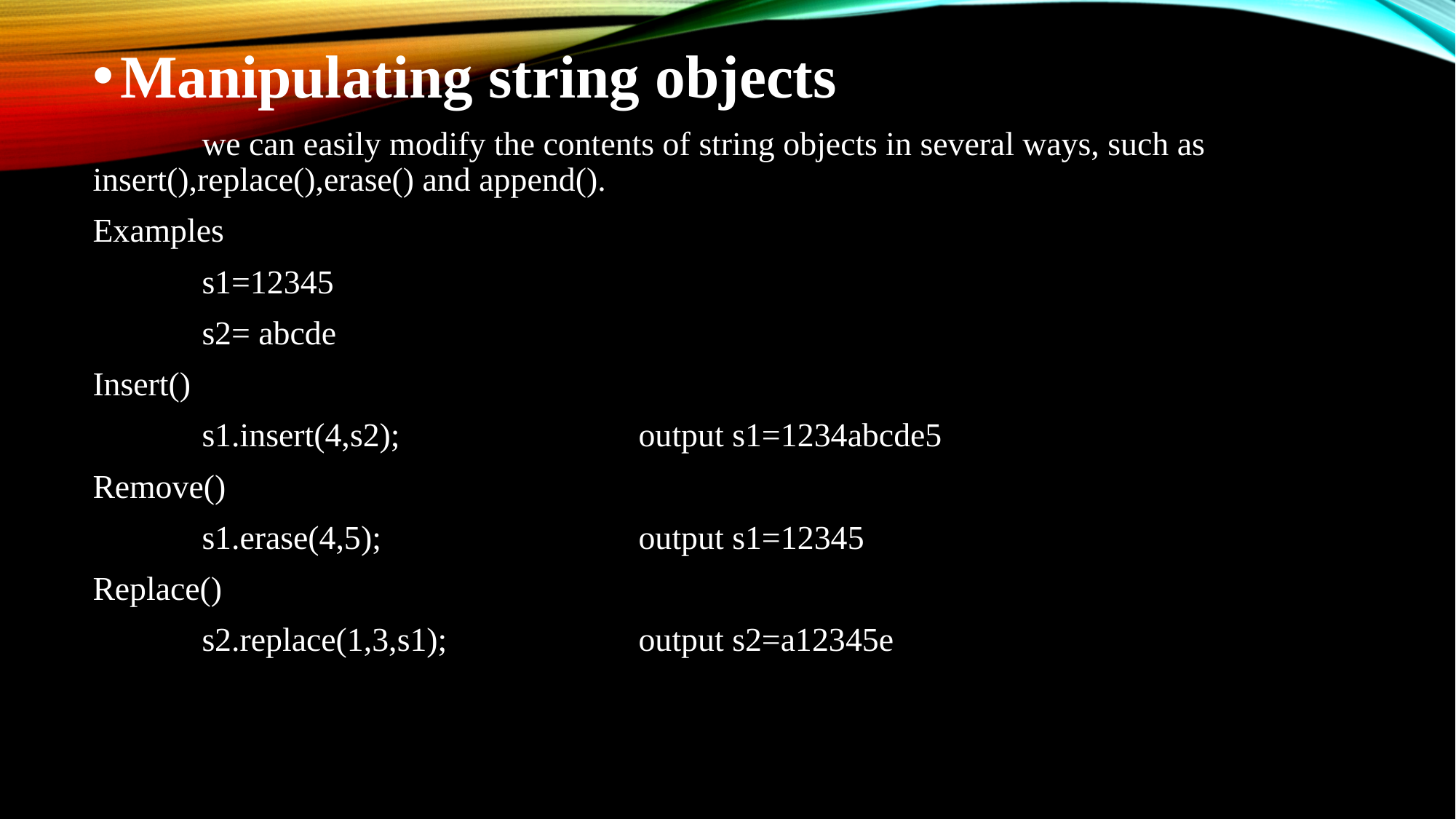

Manipulating string objects
	we can easily modify the contents of string objects in several ways, such as insert(),replace(),erase() and append().
Examples
	s1=12345
	s2= abcde
Insert()
	s1.insert(4,s2);			output s1=1234abcde5
Remove()
	s1.erase(4,5);			output s1=12345
Replace()
	s2.replace(1,3,s1);		output s2=a12345e